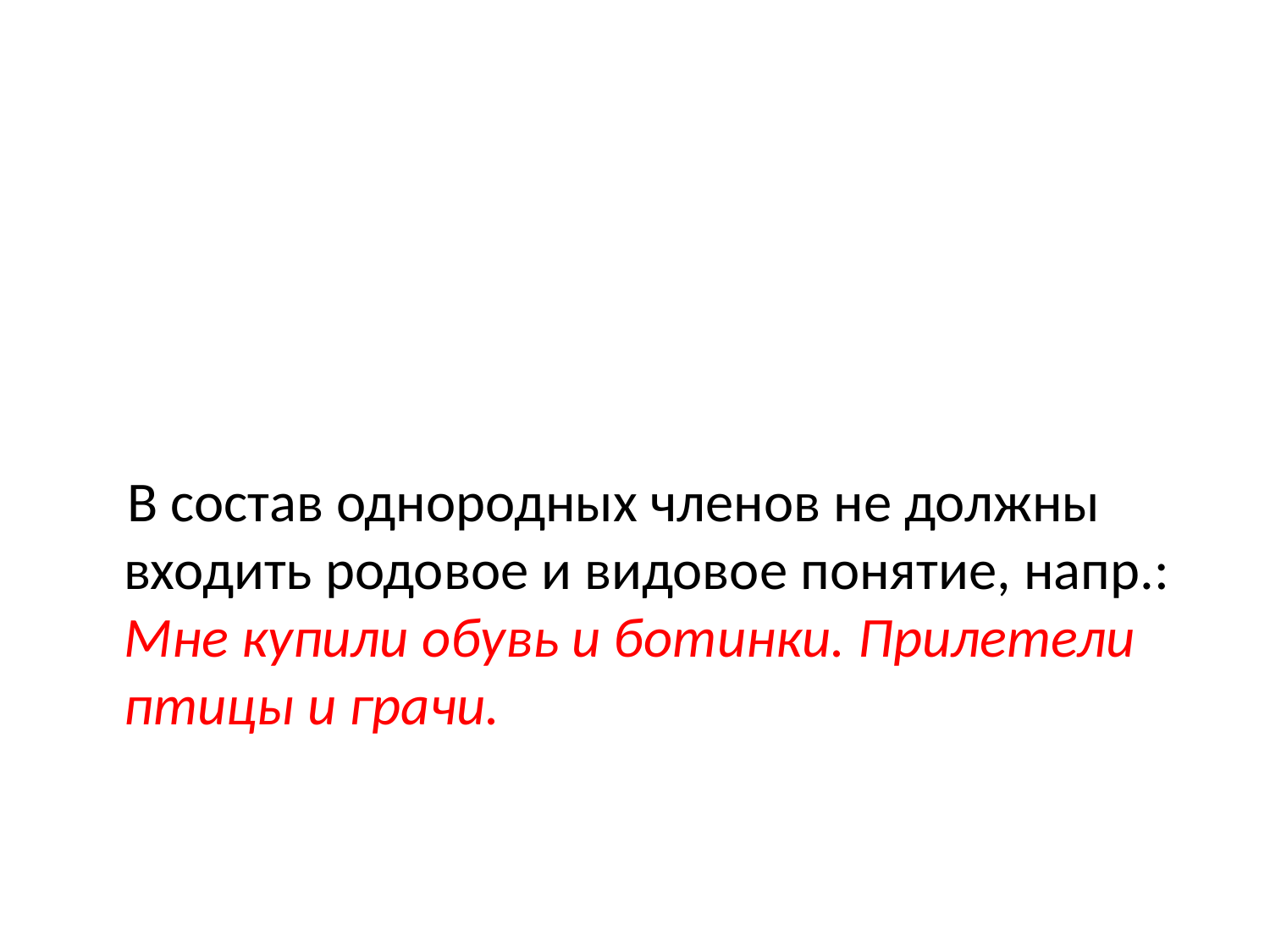

#

    В состав однородных членов не должны входить родовое и видовое понятие, напр.: Мне купили обувь и ботинки. Прилетели птицы и грачи.